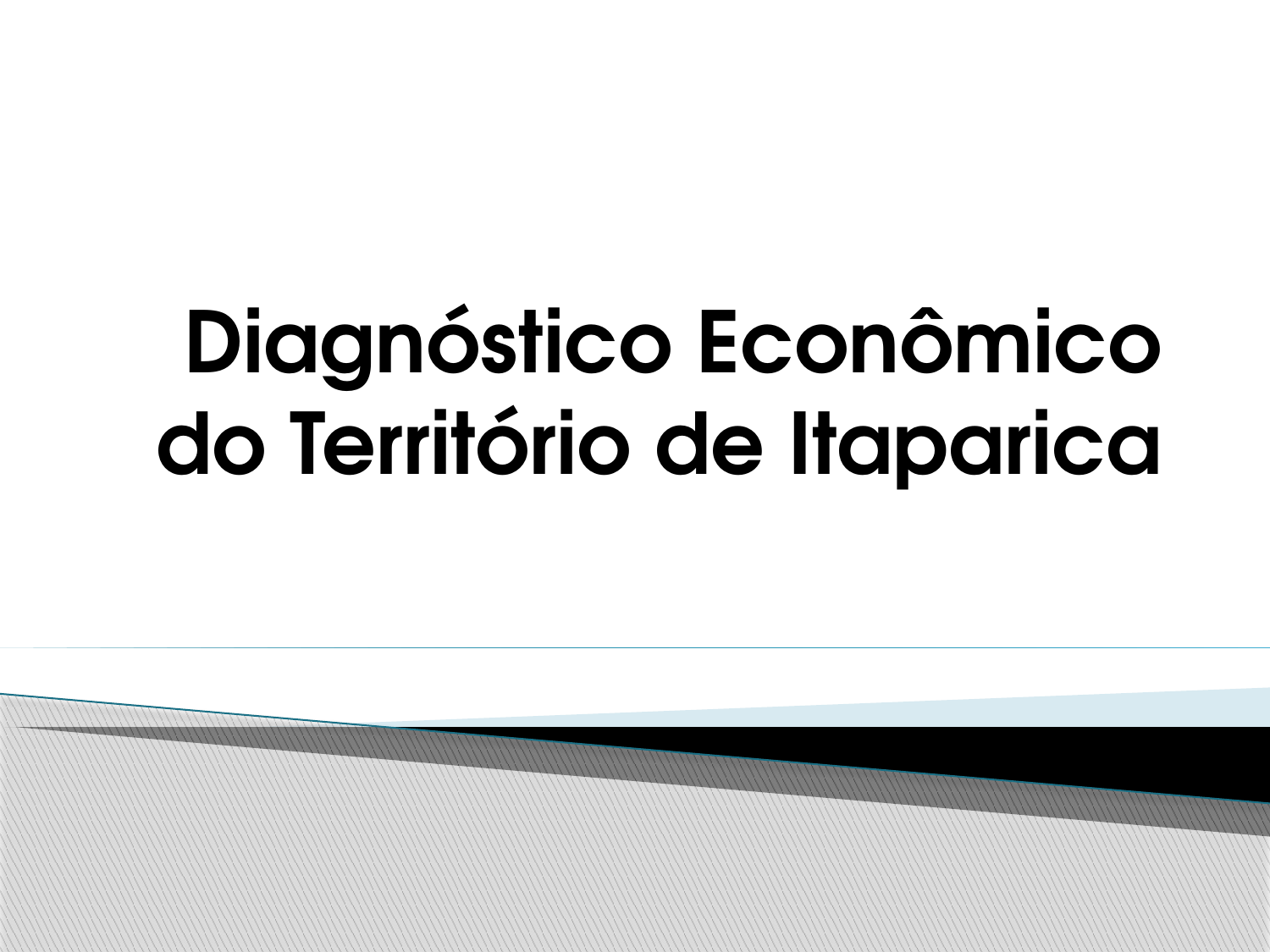

# Diagnóstico Econômico do Território de Itaparica